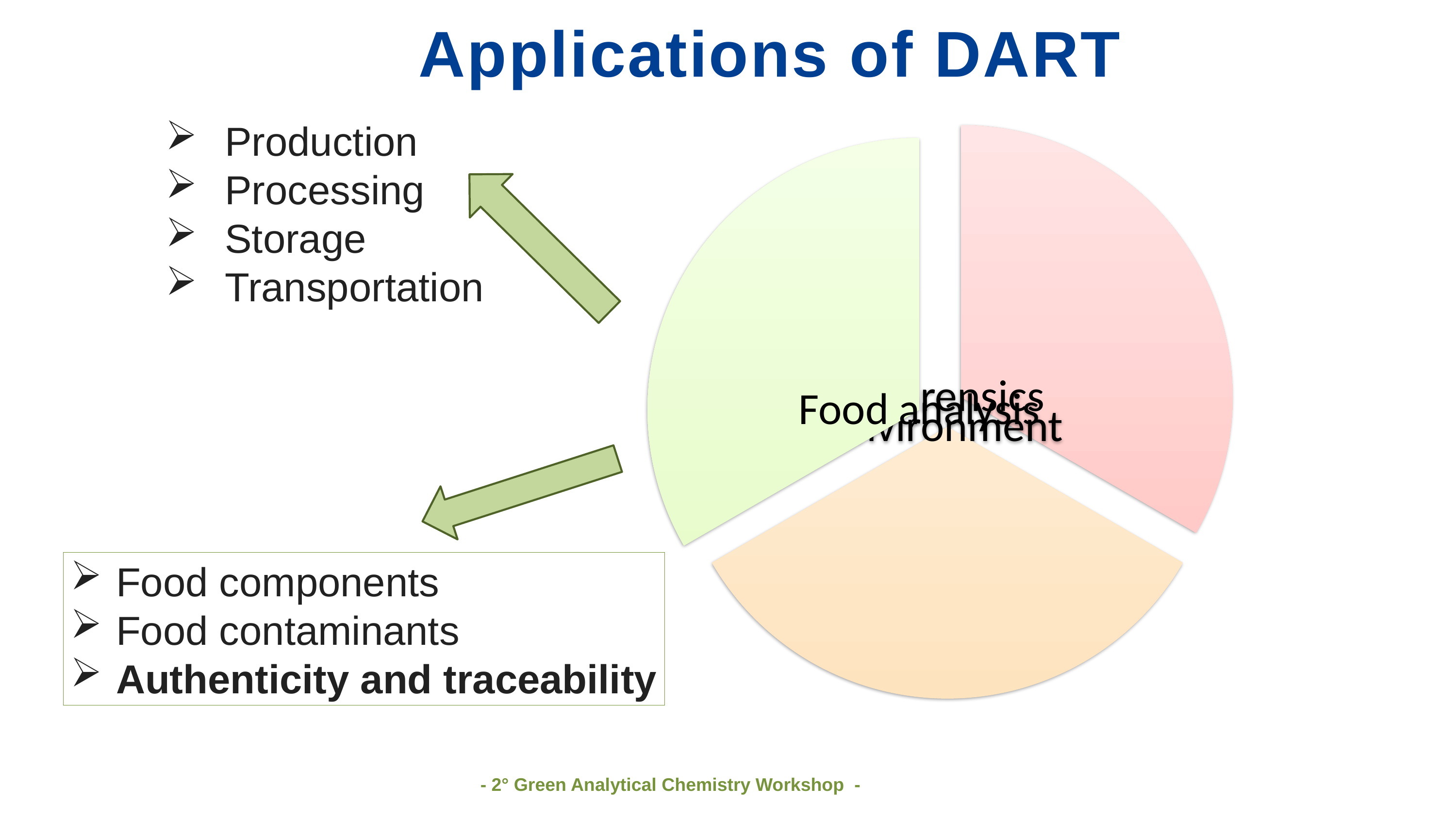

Applications of DART
Forensics
Environment
Food analysis
Production
Processing
Storage
Transportation

Food components
Food contaminants
Authenticity and traceability
- 2° Green Analytical Chemistry Workshop  -